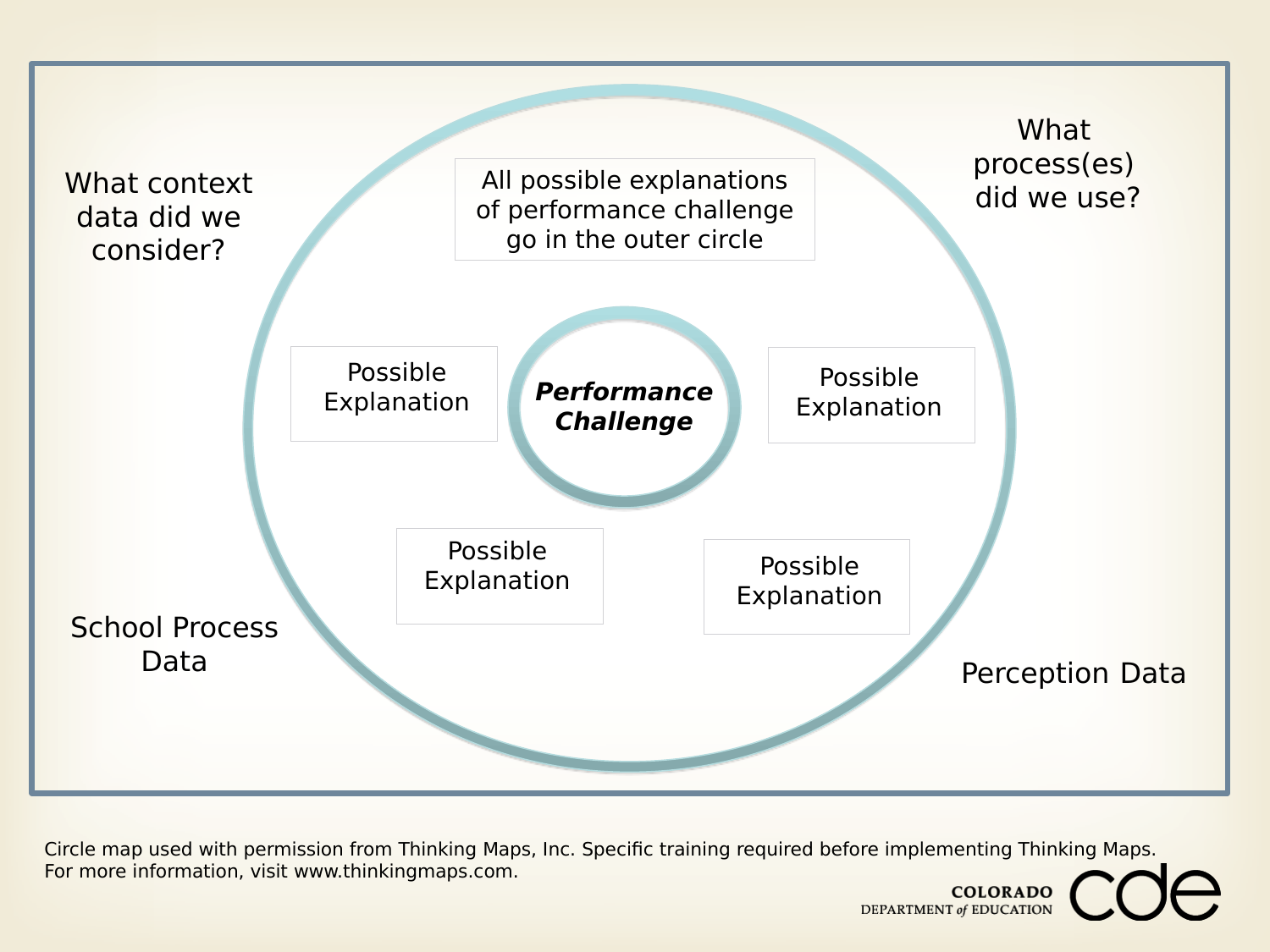

What
process(es)
did we use?
What context data did we consider?
All possible explanations of performance challenge go in the outer circle

Possible Explanation
Possible Explanation
Performance Challenge
Possible Explanation

Possible Explanation
School Process Data
Perception Data
Circle map used with permission from Thinking Maps, Inc. Specific training required before implementing Thinking Maps.
For more information, visit www.thinkingmaps.com.